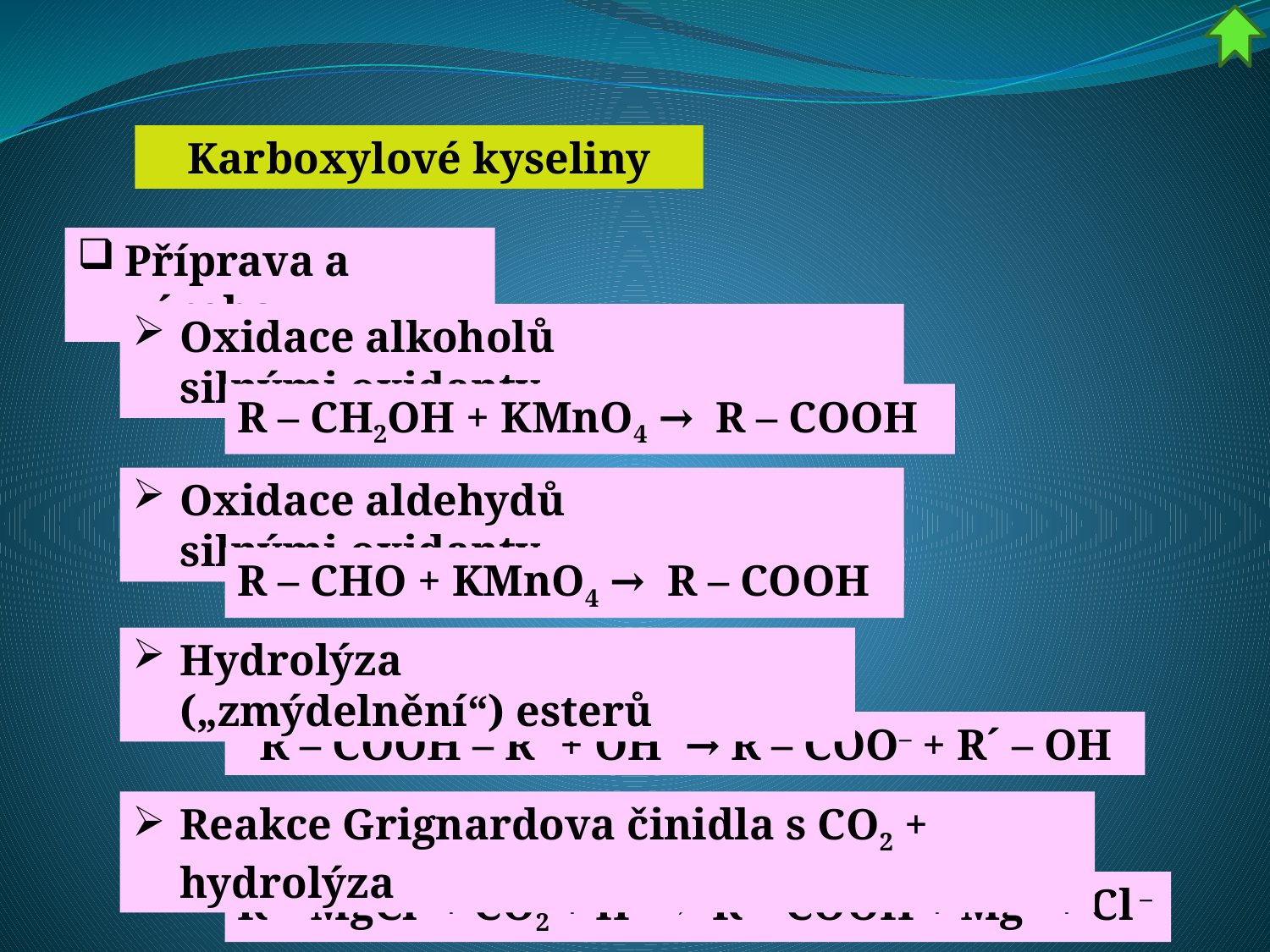

Karboxylové kyseliny
Příprava a výroba
Oxidace alkoholů silnými oxidanty
R – CH2OH + KMnO4 →  R – COOH
Oxidace aldehydů silnými oxidanty
R – CHO + KMnO4 →  R – COOH
Hydrolýza („zmýdelnění“) esterů
  R – COOH – R´ + OH  → R – COO– + R´ – OH
Reakce Grignardova činidla s CO2 + hydrolýza
R – MgCl  + CO2 + H+ →  R – COOH + MgII + Cl –